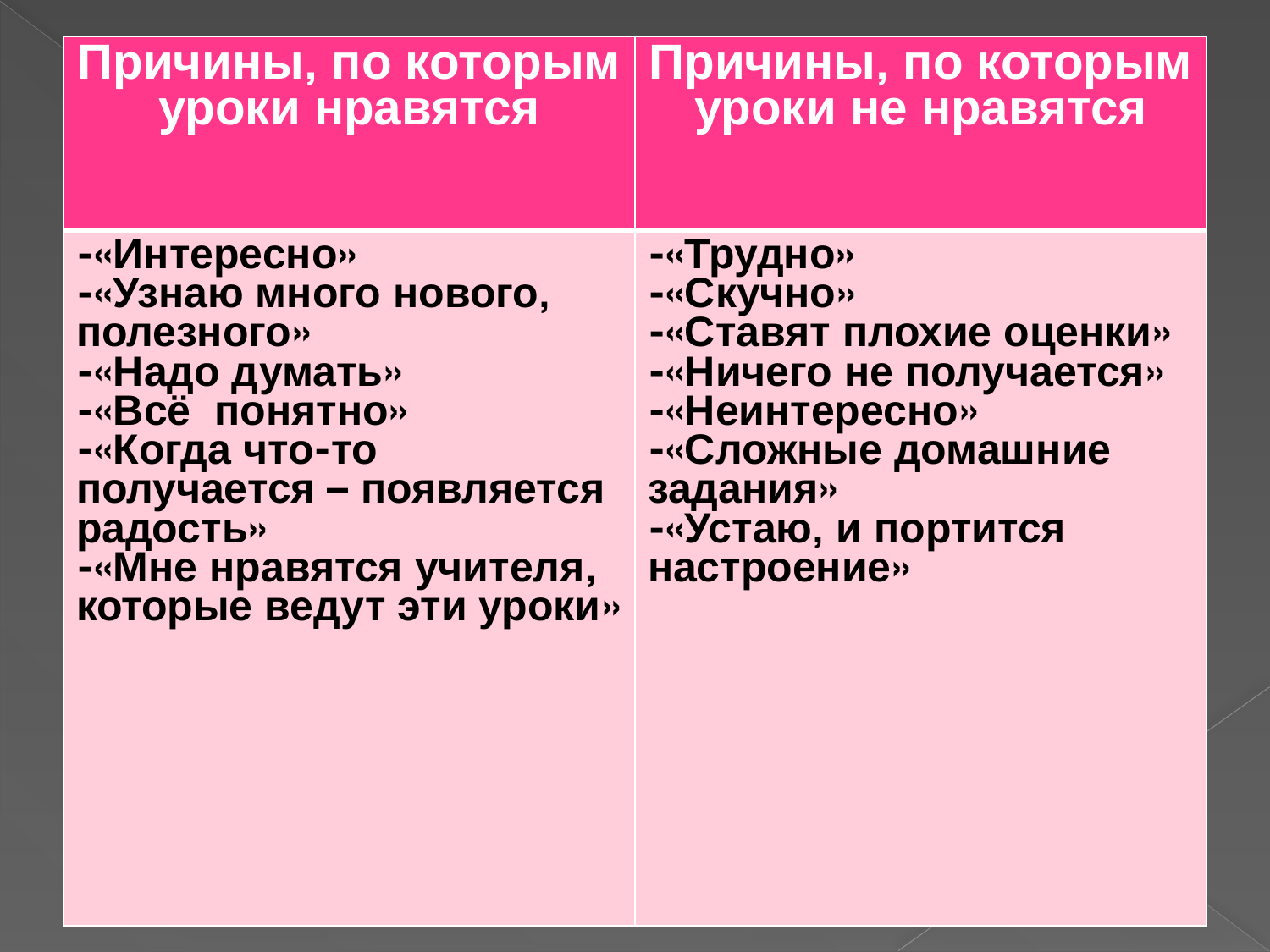

| Причины, по которым уроки нравятся | Причины, по которым уроки не нравятся |
| --- | --- |
| -«Интересно» -«Узнаю много нового, полезного» -«Надо думать» -«Всё понятно» -«Когда что-то получается – появляется радость» -«Мне нравятся учителя, которые ведут эти уроки» | -«Трудно» -«Скучно» -«Ставят плохие оценки» -«Ничего не получается» -«Неинтересно» -«Сложные домашние задания» -«Устаю, и портится настроение» |
#